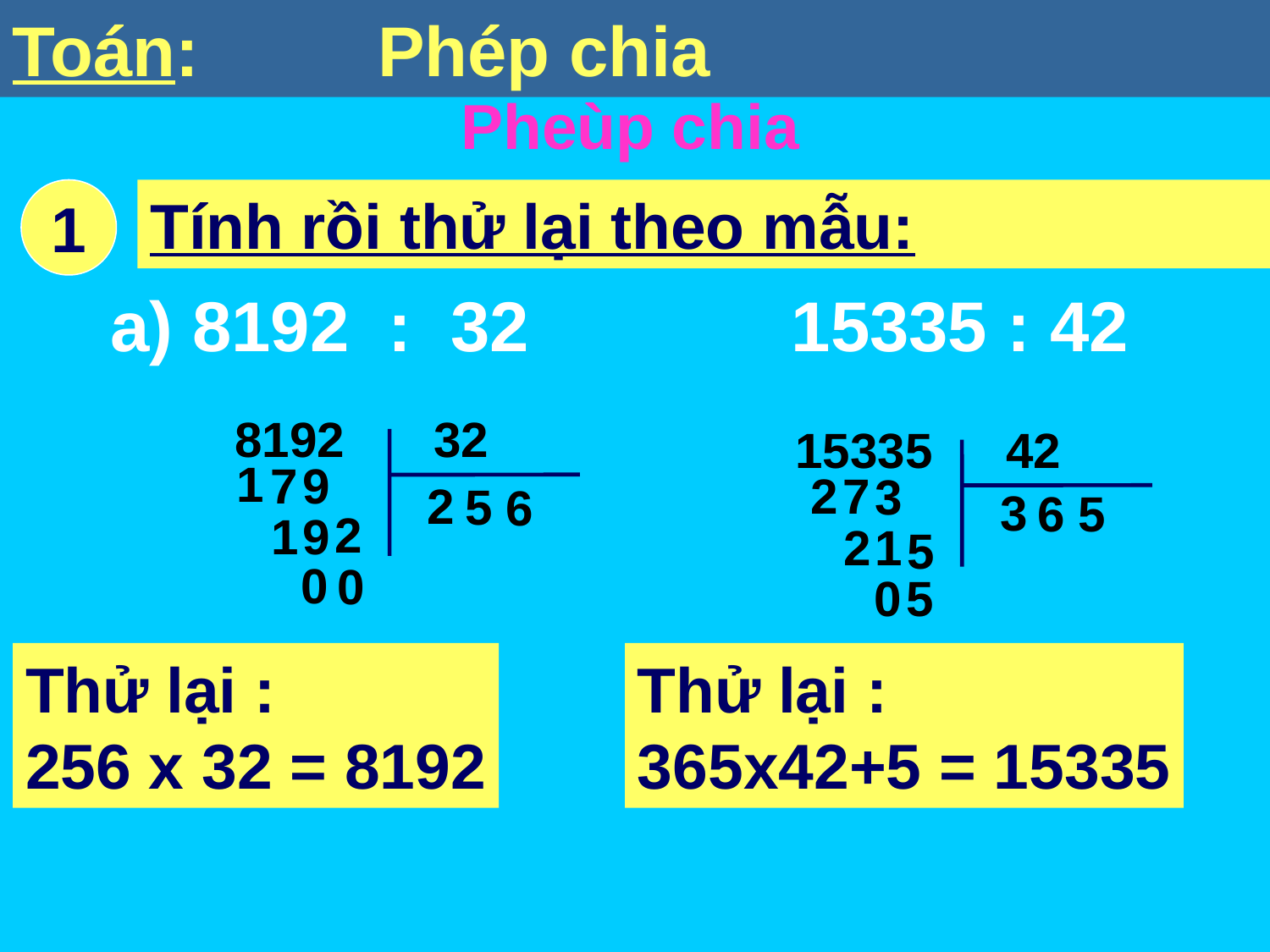

Toán:             Phép chia

1
Tính rồi thử lại theo mẫu:
a) 8192  :  32
15335 : 42
8192
32
15335
42

1
7
9
2
7
3
2
5
6
3
6
5
2
1
9
2
1
5
0
0
0
5
Thử lại :
256 x 32 = 8192
Thử lại :
365x42+5 = 15335